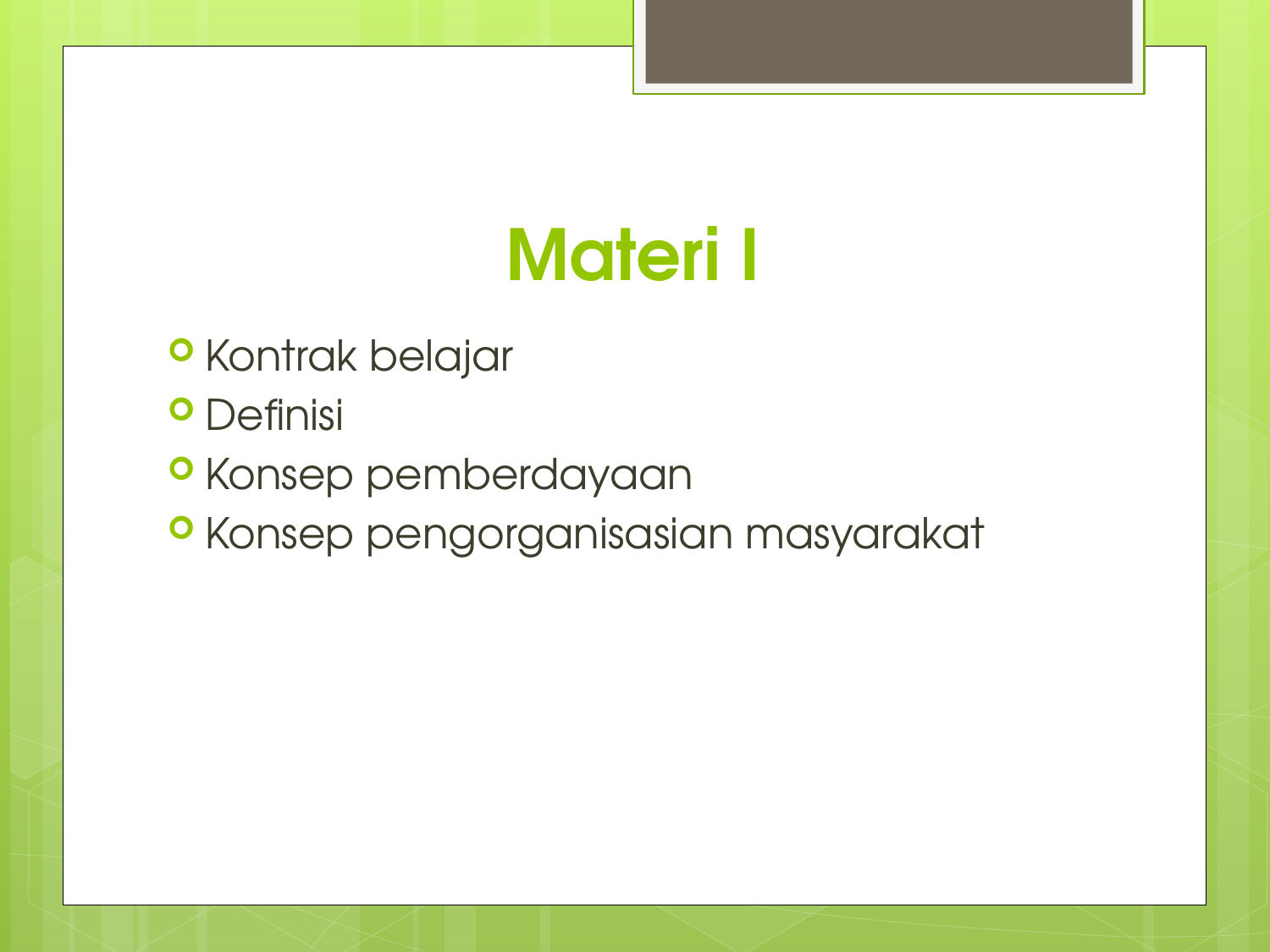

# Materi I
Kontrak belajar
Definisi
Konsep pemberdayaan
Konsep pengorganisasian masyarakat